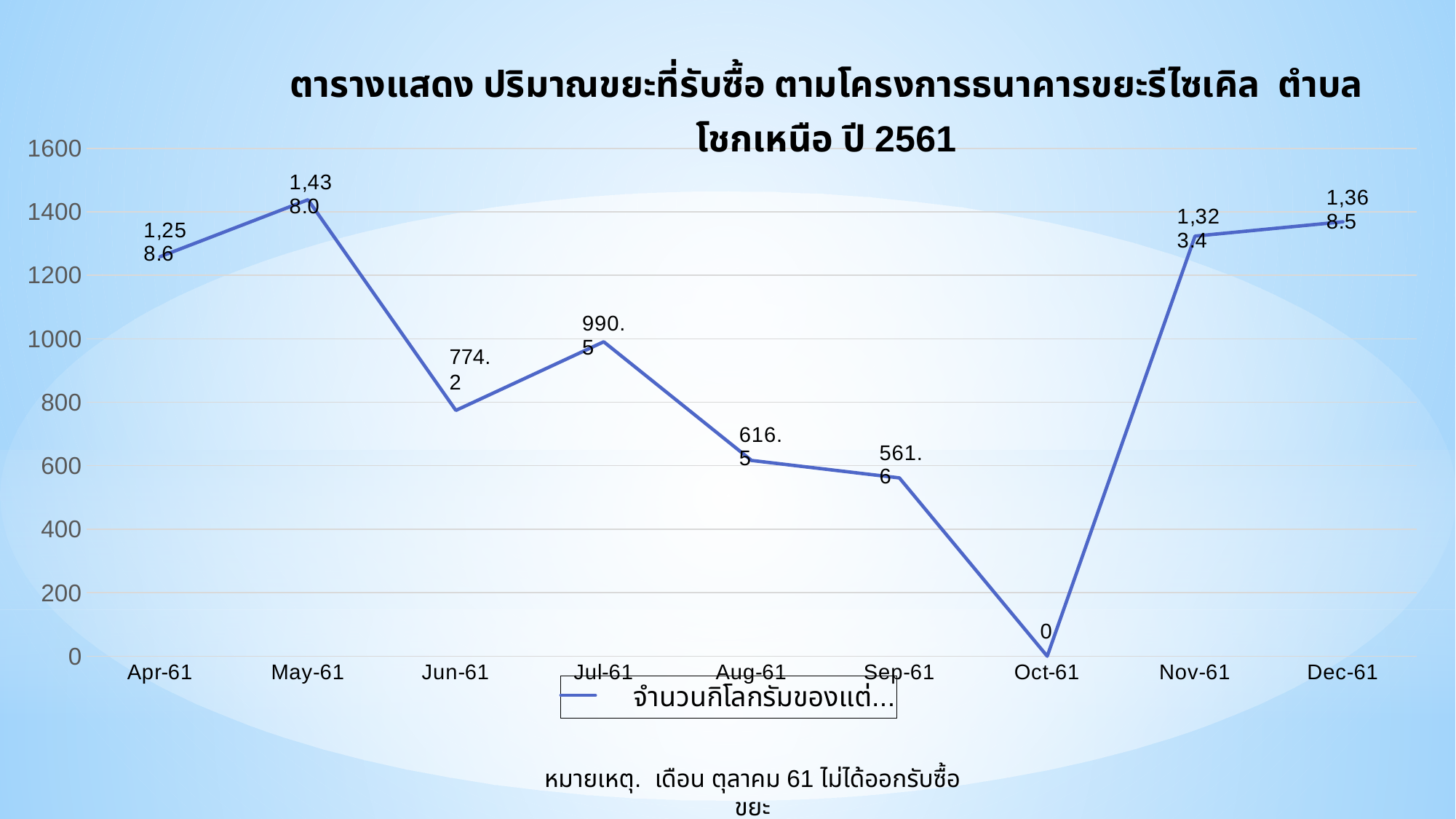

### Chart: ตารางแสดง ปริมาณขยะที่รับซื้อ ตามโครงการธนาคารขยะรีไซเคิล  ตำบลโชกเหนือ ปี 2561

| Category |     จำนวนกิโลกรัมของแต่ละเดือน |
|---|---|
| 22372 | 1258.6 |
| 22402 | 1438.0 |
| 22433 | 774.2 |
| 22463 | 990.5 |
| 22494 | 616.5 |
| 22525 | 561.6 |
| 22555 | 0.0 |
| 22586 | 1323.4 |
| 22616 | 1368.5 |
774.2
# หมายเหตุ.  เดือน ตุลาคม 61 ไม่ได้ออกรับซื้อขยะ